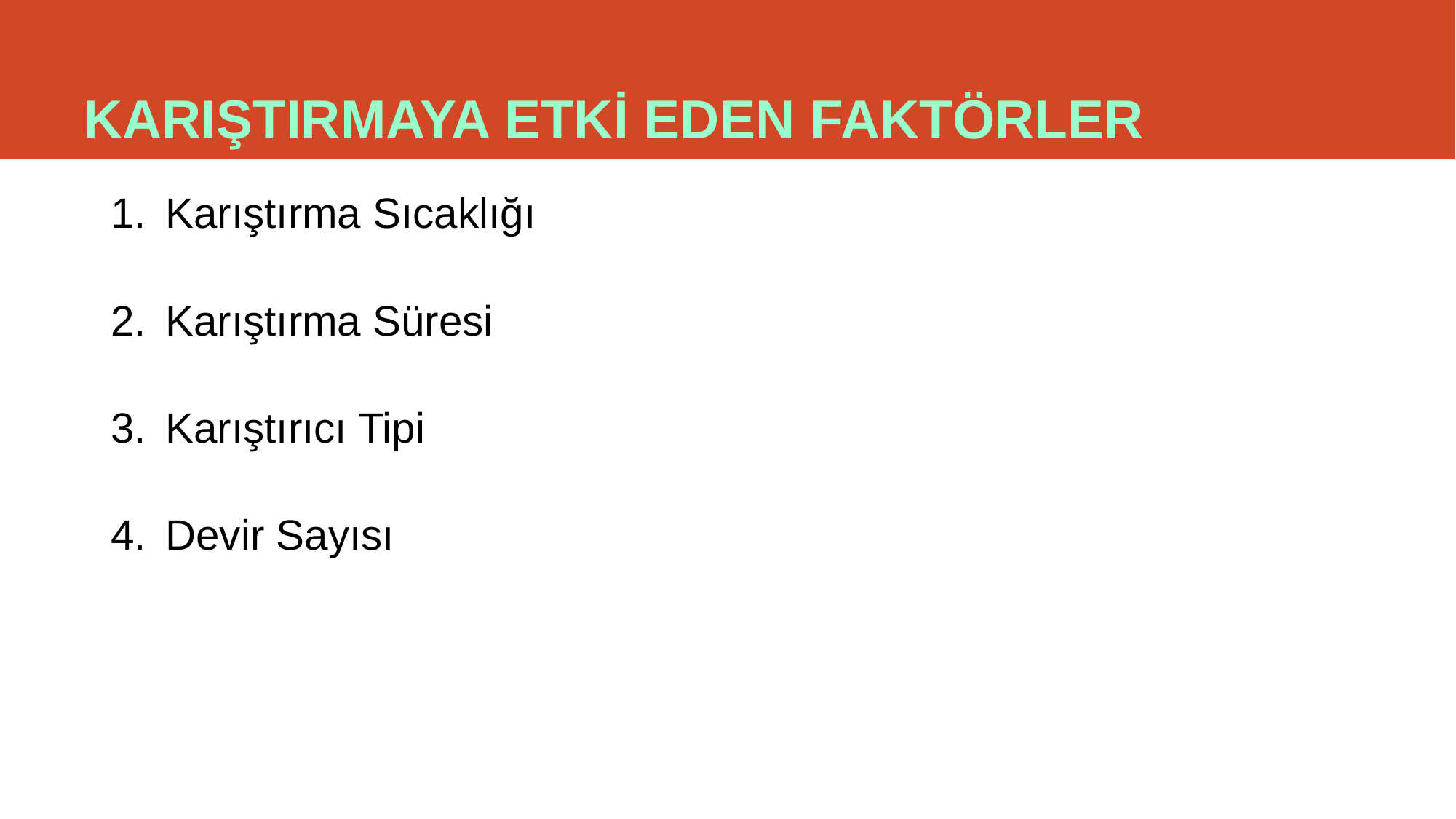

# KARIŞTIRMAYA ETKİ EDEN FAKTÖRLER
Karıştırma Sıcaklığı
Karıştırma Süresi
Karıştırıcı Tipi
Devir Sayısı